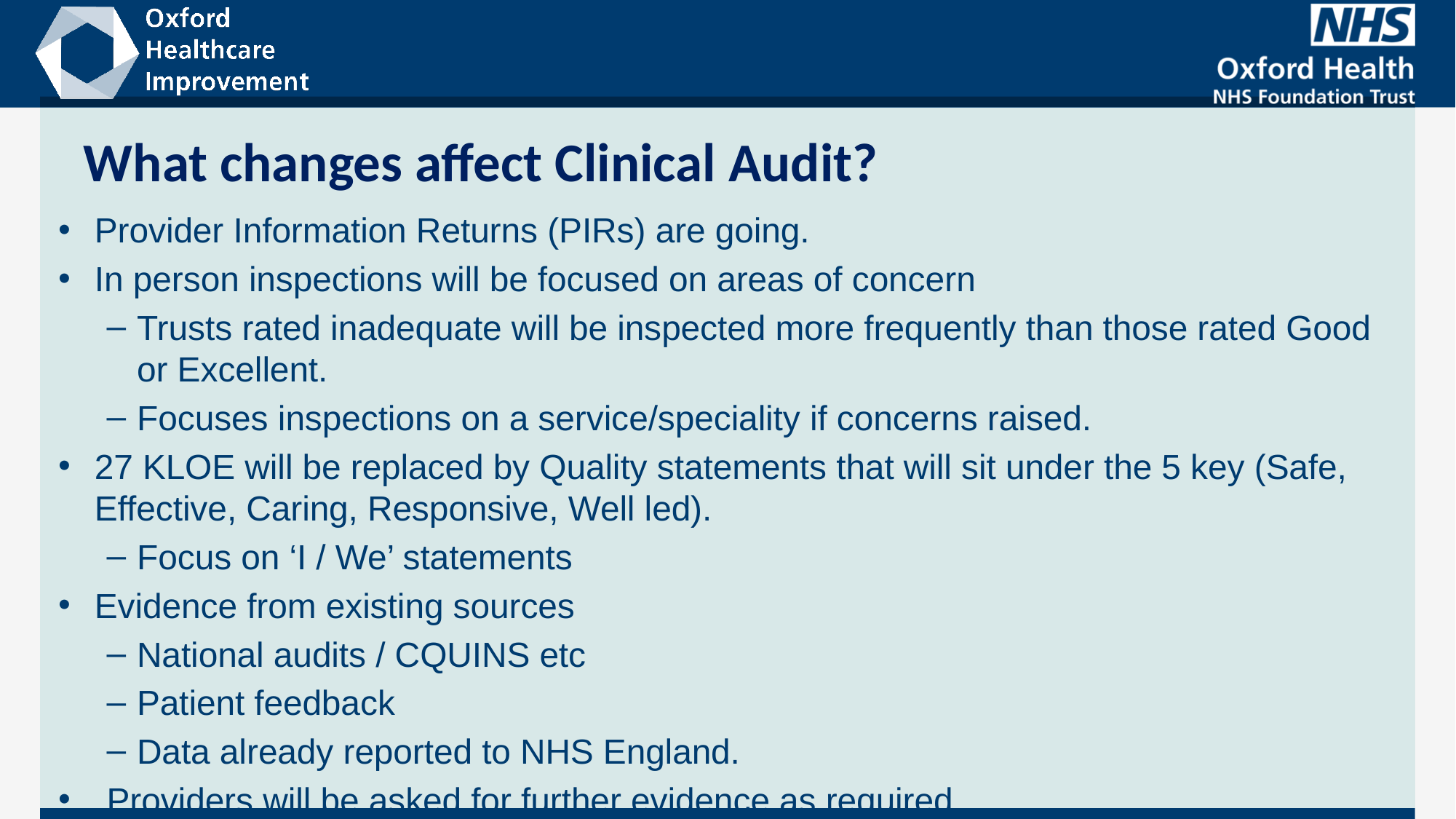

# What changes affect Clinical Audit?
Provider Information Returns (PIRs) are going.
In person inspections will be focused on areas of concern
Trusts rated inadequate will be inspected more frequently than those rated Good or Excellent.
Focuses inspections on a service/speciality if concerns raised.
27 KLOE will be replaced by Quality statements that will sit under the 5 key (Safe, Effective, Caring, Responsive, Well led).
Focus on ‘I / We’ statements
Evidence from existing sources
National audits / CQUINS etc
Patient feedback
Data already reported to NHS England.
Providers will be asked for further evidence as required